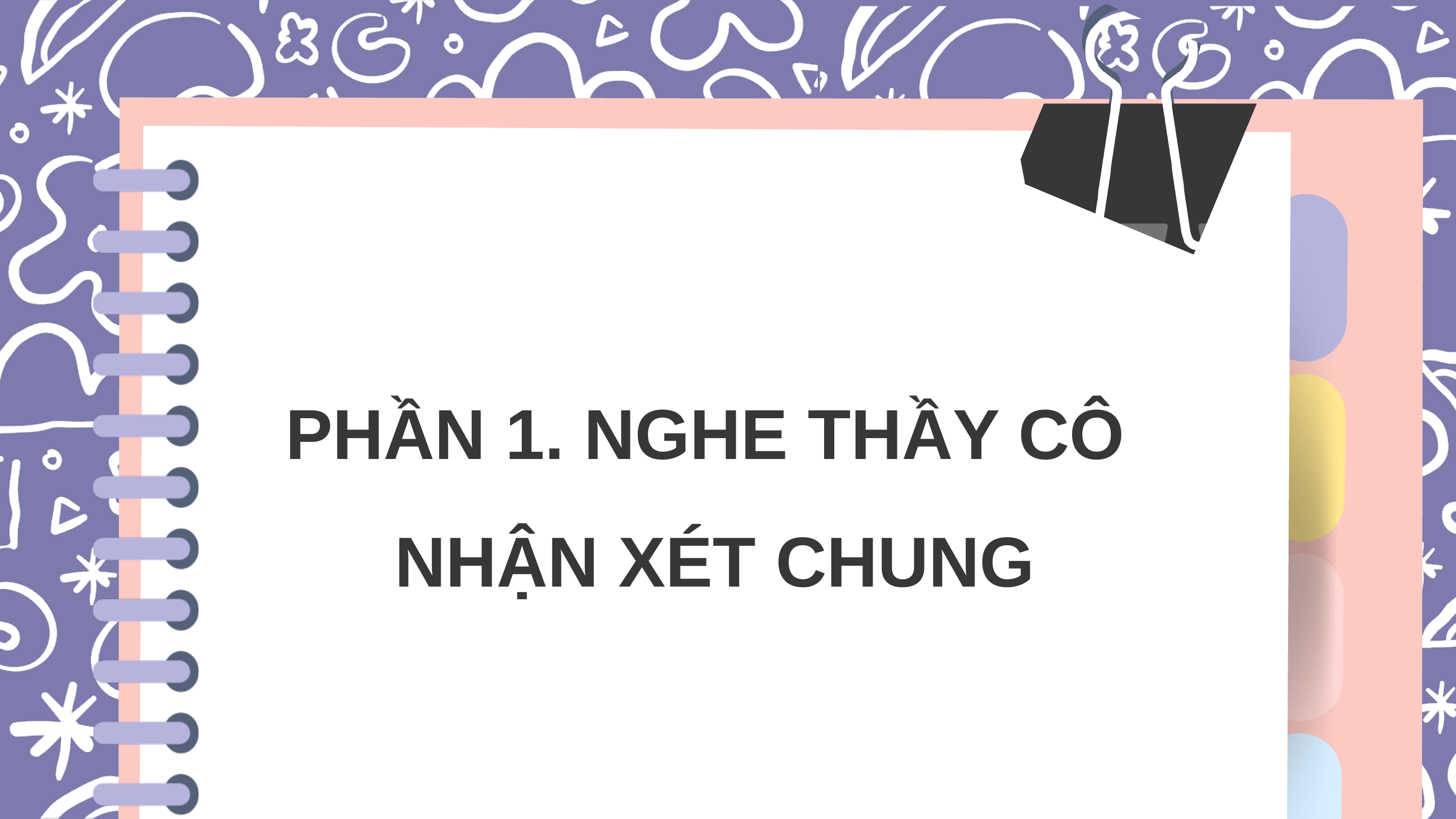

PHẦN 1. NGHE THẦY CÔ
NHẬN XÉT CHUNG